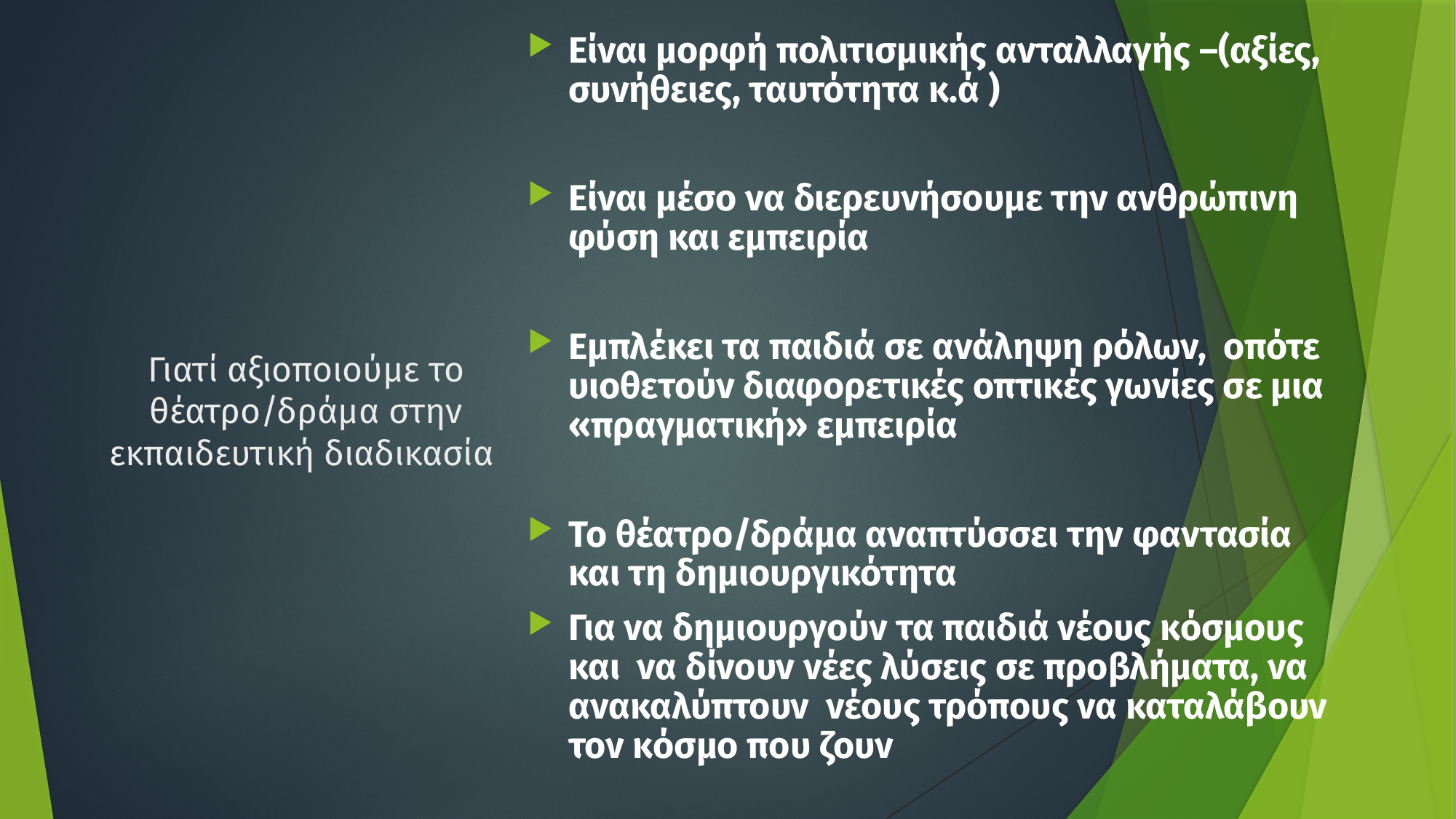

Είναι μορφή πολιτισμικής ανταλλαγής –(αξίες, συνήθειες, ταυτότητα κ.ά )

Είναι μέσο να διερευνήσουμε την ανθρώπινη φύση και εμπειρία

Εμπλέκει τα παιδιά σε ανάληψη ρόλων,  οπότε υιοθετούν διαφορετικές οπτικές γωνίες σε μια «πραγματική» εμπειρία

Το θέατρο/δράμα αναπτύσσει την φαντασία και τη δημιουργικότητα
Για να δημιουργούν τα παιδιά νέους κόσμους και  να δίνουν νέες λύσεις σε προβλήματα, να ανακαλύπτουν  νέους τρόπους να καταλάβουν τον κόσμο που ζουν
# Γιατί αξιοποιούμε το θέατρο/δράμα στην εκπαιδευτική διαδικασία